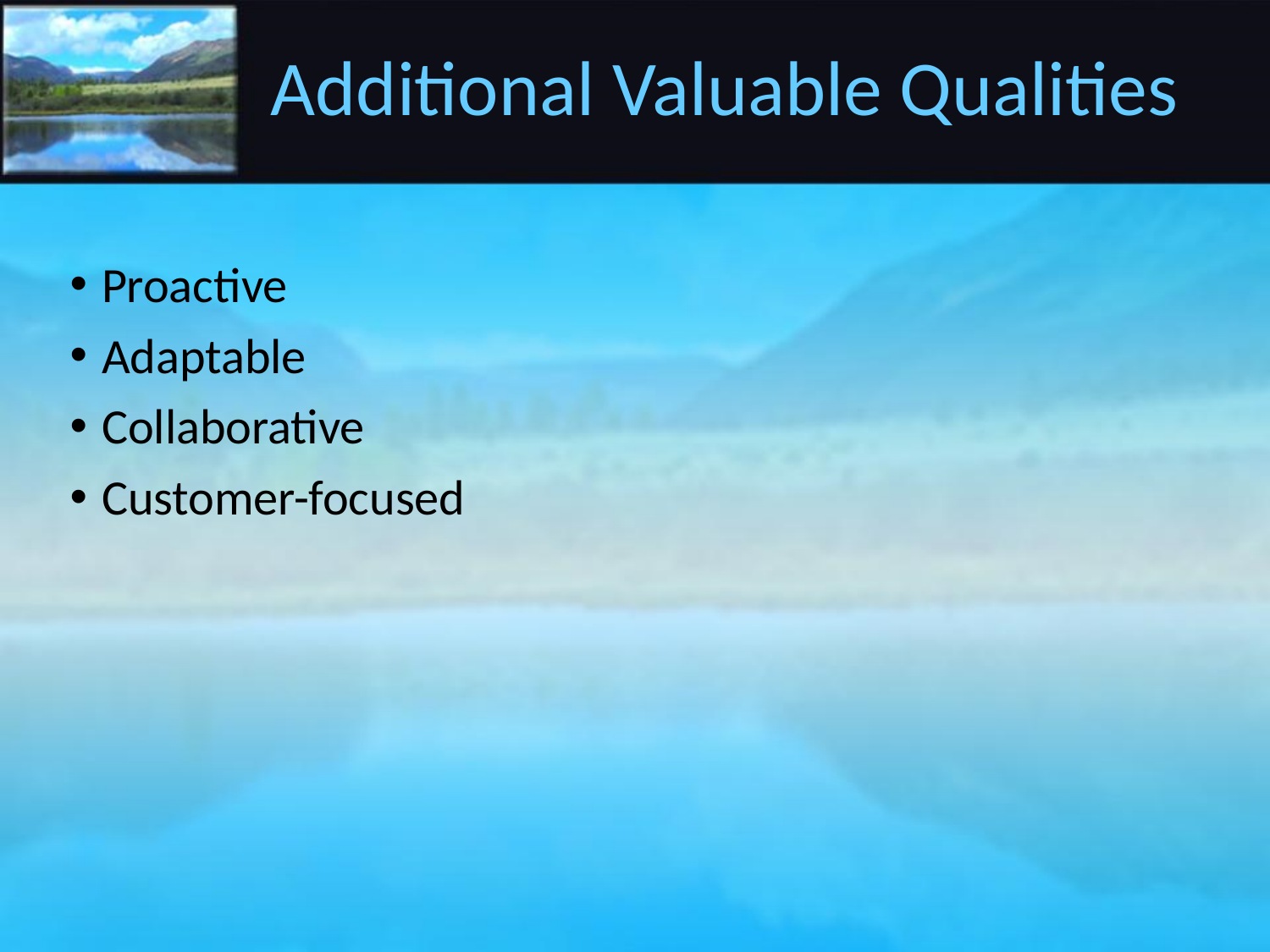

# Additional Valuable Qualities
Proactive
Adaptable
Collaborative
Customer-focused
9